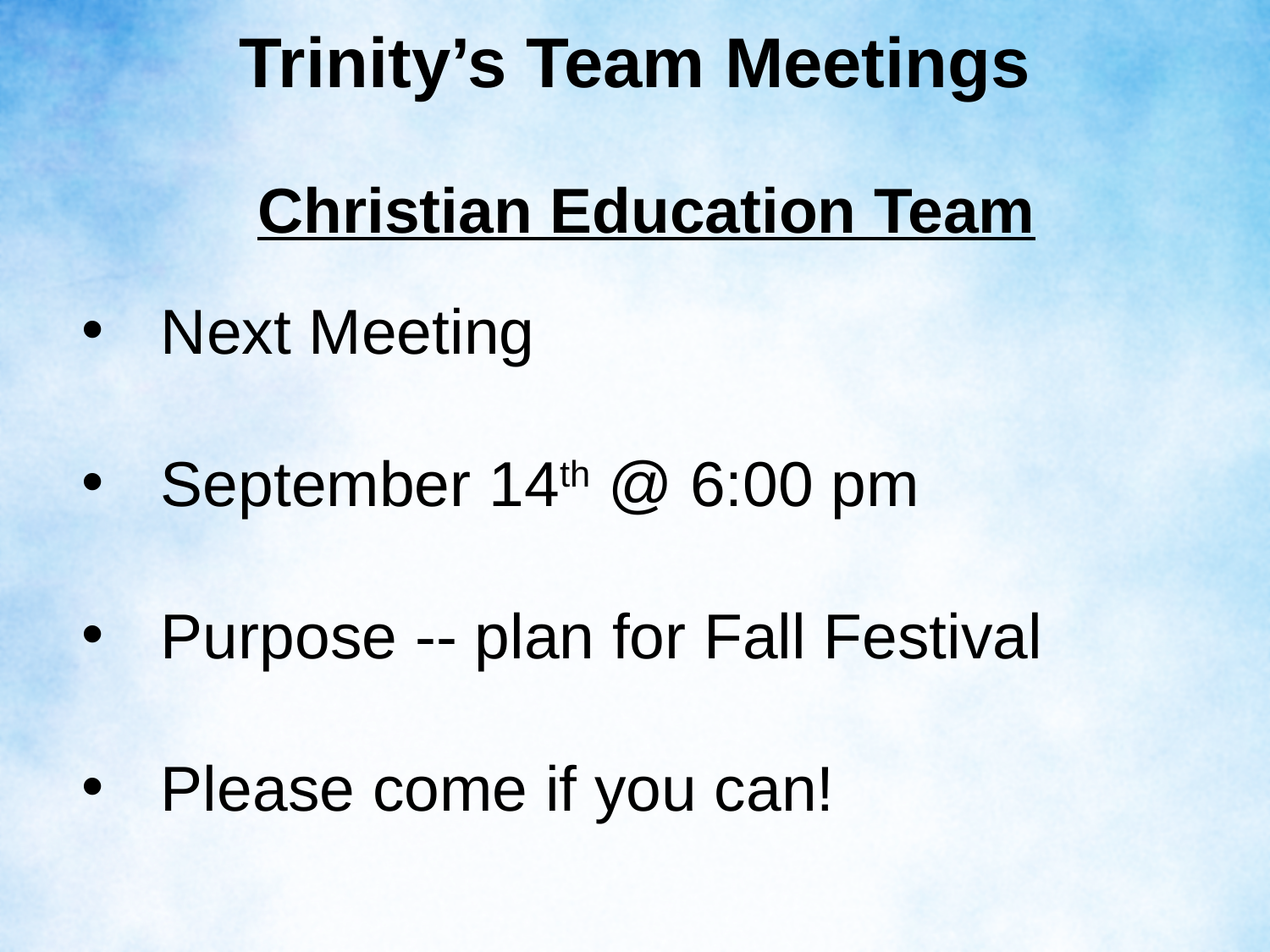

Trinity’s Team Meetings
Christian Education Team
Next Meeting

September 14th @ 6:00 pm

Purpose -- plan for Fall Festival

Please come if you can!